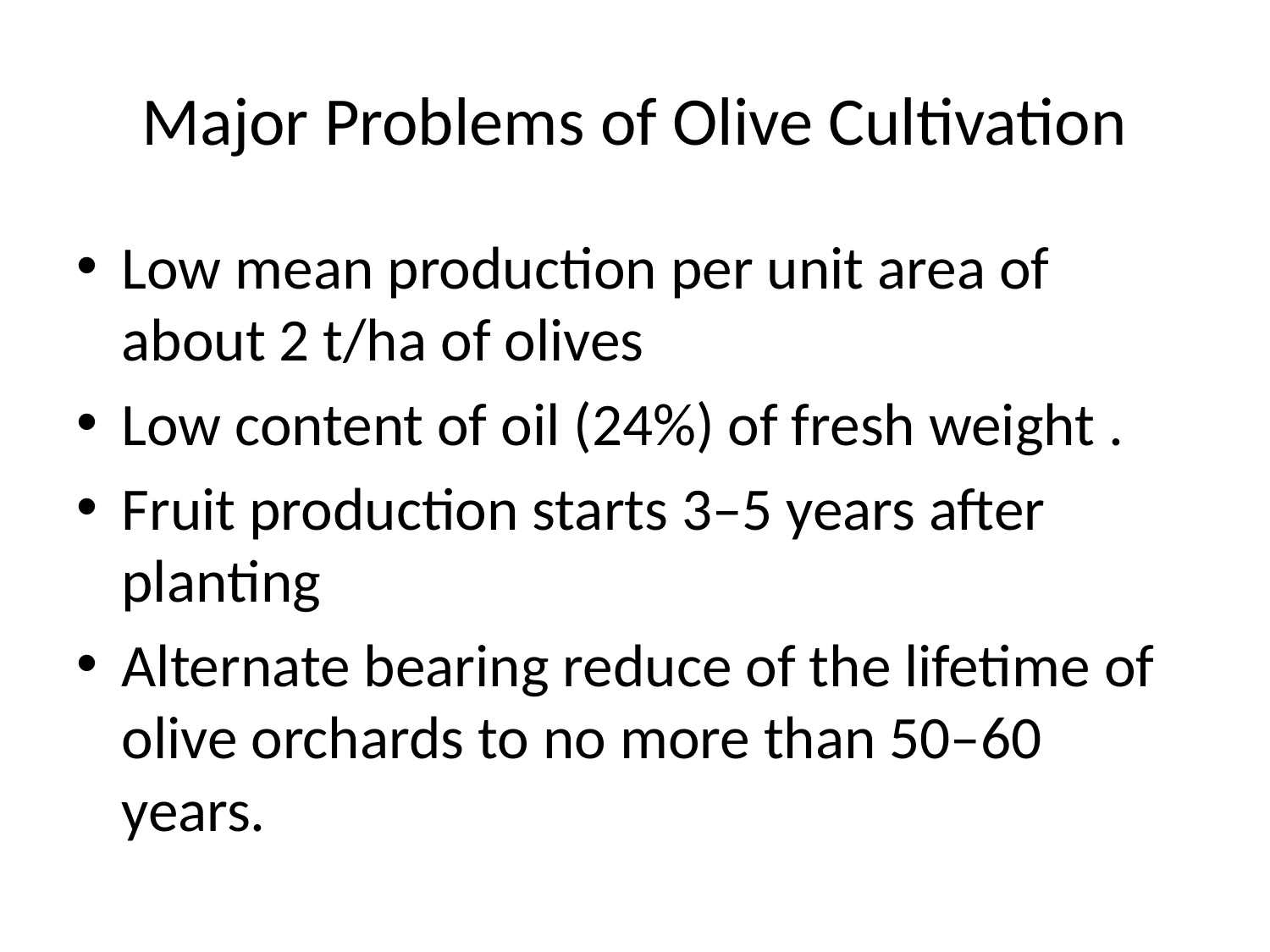

# Major Problems of Olive Cultivation
Low mean production per unit area of about 2 t/ha of olives
Low content of oil (24%) of fresh weight .
Fruit production starts 3–5 years after planting
Alternate bearing reduce of the lifetime of olive orchards to no more than 50–60 years.